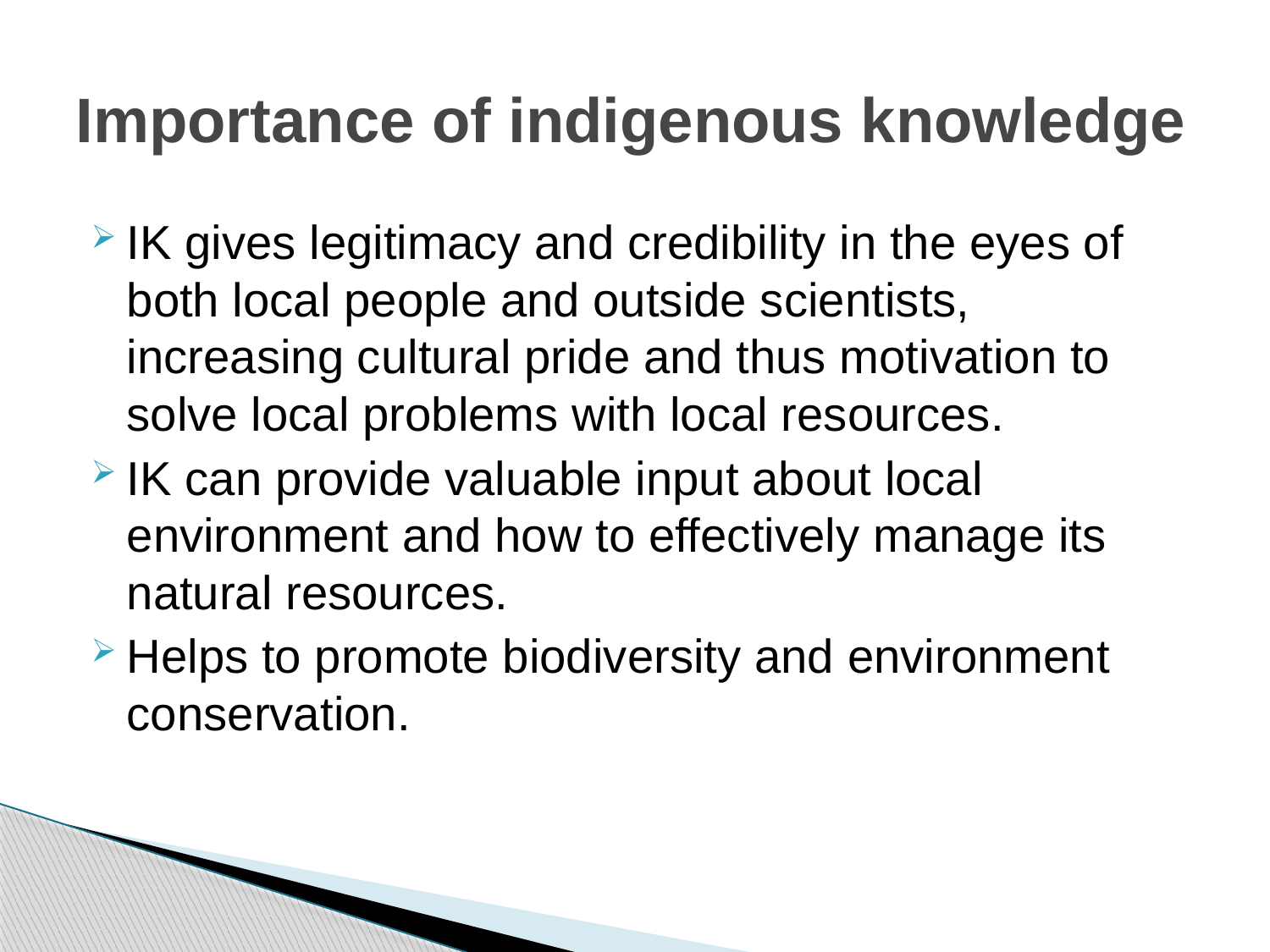

# Importance of indigenous knowledge
IK gives legitimacy and credibility in the eyes of both local people and outside scientists, increasing cultural pride and thus motivation to solve local problems with local resources.
IK can provide valuable input about local environment and how to effectively manage its natural resources.
Helps to promote biodiversity and environment conservation.